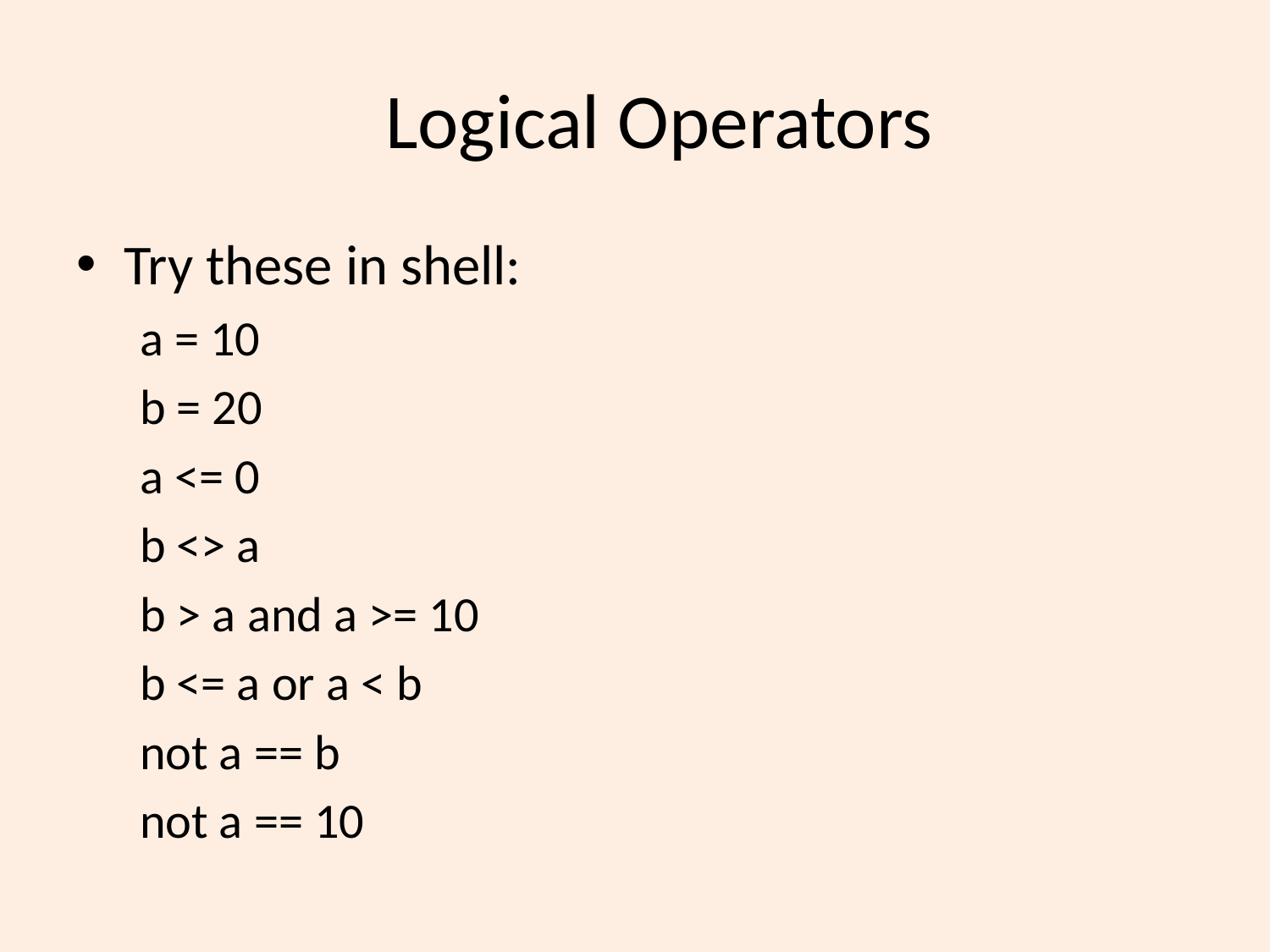

# Logical Operators
Try these in shell:
a = 10
b = 20
a <= 0
b <> a
b > a and a >= 10
b <= a or a < b
not a == b
not a == 10